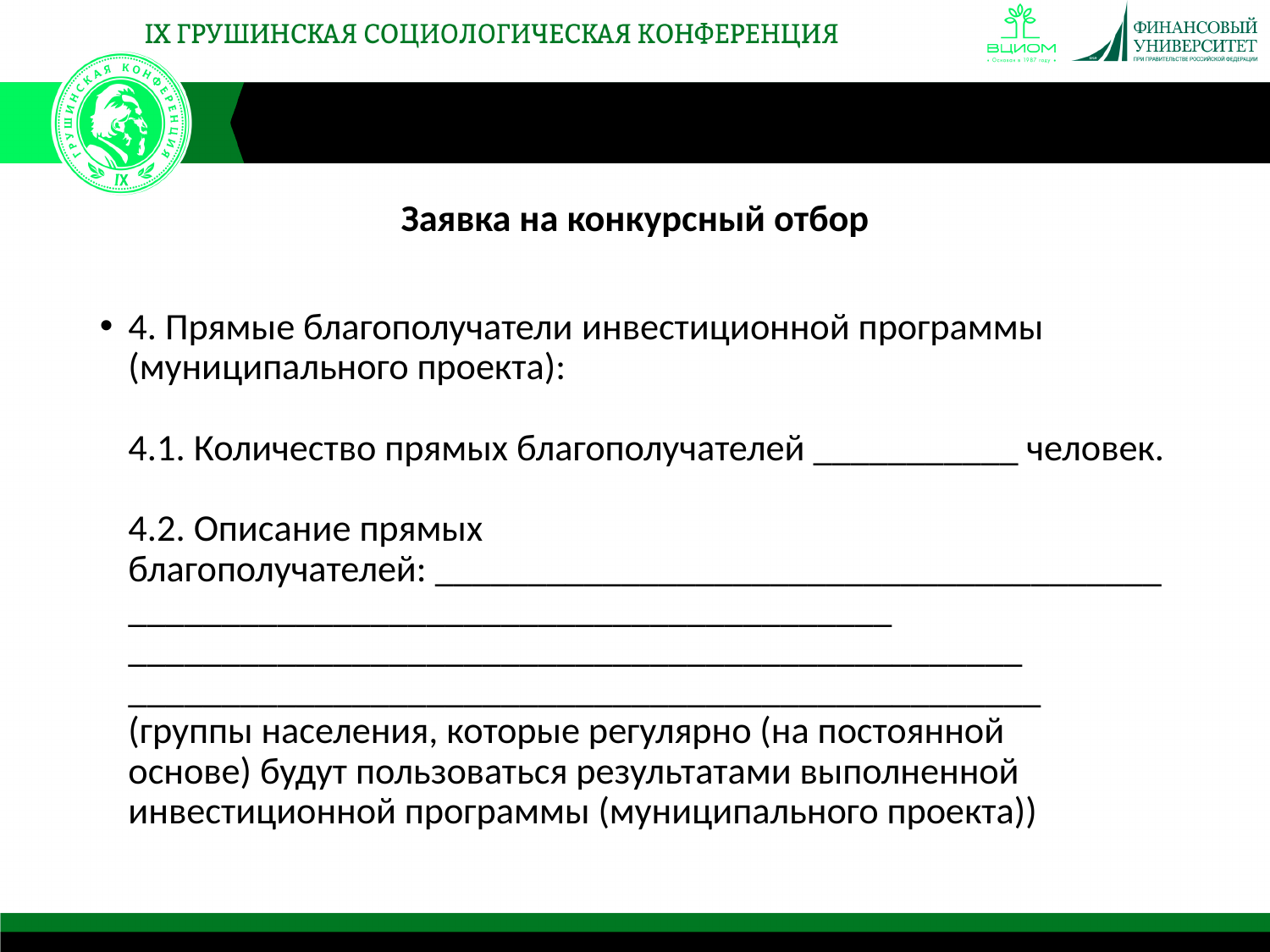

Заявка на конкурсный отбор

4. Прямые благополучатели инвестиционной программы (муниципального проекта):
4.1. Количество прямых благополучателей ___________ человек.
4.2. Описание прямых благополучателей: ________________________________________________________________________________ ________________________________________________ _________________________________________________
(группы населения, которые регулярно (на постоянной основе) будут пользоваться результатами выполненной инвестиционной программы (муниципального проекта))